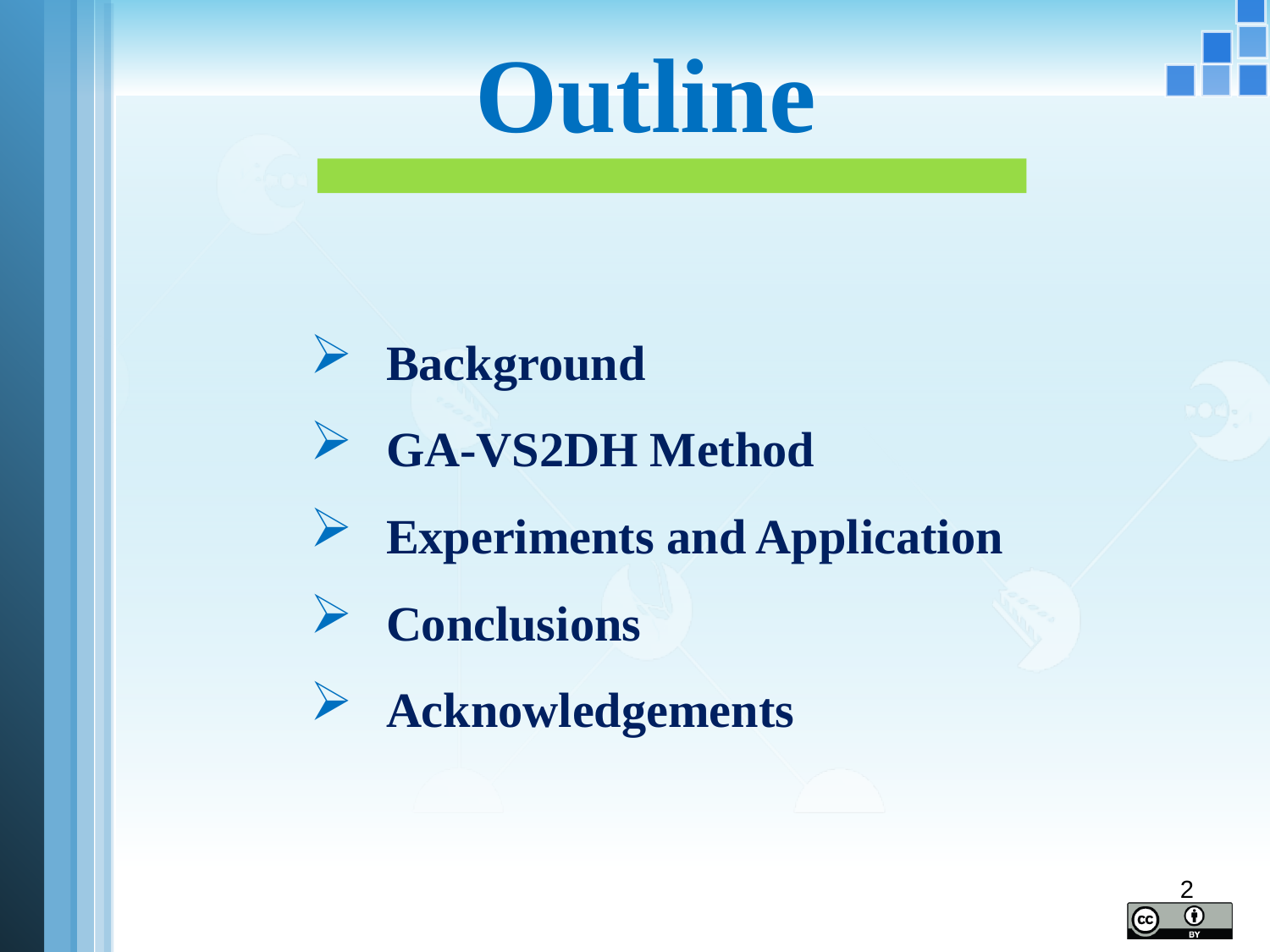

# Outline

 Background
 GA-VS2DH Method
 Experiments and Application
 Conclusions
 Acknowledgements

2